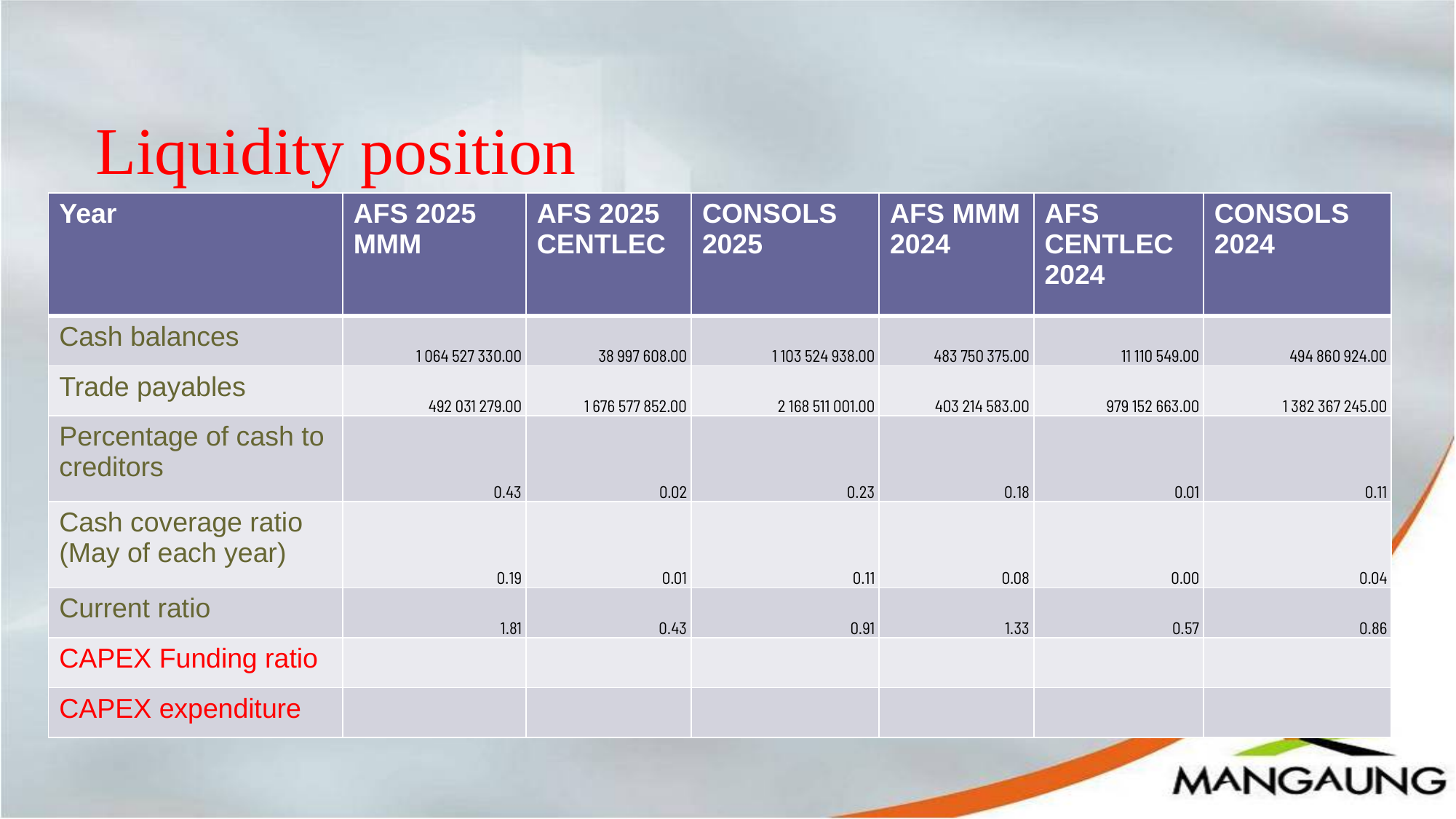

# Liquidity position
| Year | AFS 2025 MMM | AFS 2025 CENTLEC | CONSOLS 2025 | AFS MMM 2024 | AFS CENTLEC 2024 | CONSOLS 2024 |
| --- | --- | --- | --- | --- | --- | --- |
| Cash balances | 1 064 527 330.00 | 38 997 608.00 | 1 103 524 938.00 | 483 750 375.00 | 11 110 549.00 | 494 860 924.00 |
| Trade payables | 492 031 279.00 | 1 676 577 852.00 | 2 168 511 001.00 | 403 214 583.00 | 979 152 663.00 | 1 382 367 245.00 |
| Percentage of cash to creditors | 0.43 | 0.02 | 0.23 | 0.18 | 0.01 | 0.11 |
| Cash coverage ratio (May of each year) | 0.19 | 0.01 | 0.11 | 0.08 | 0.00 | 0.04 |
| Current ratio | 1.81 | 0.43 | 0.91 | 1.33 | 0.57 | 0.86 |
| CAPEX Funding ratio |  |  |  |  |  |  |
| CAPEX expenditure |  |  |  |  |  |  |